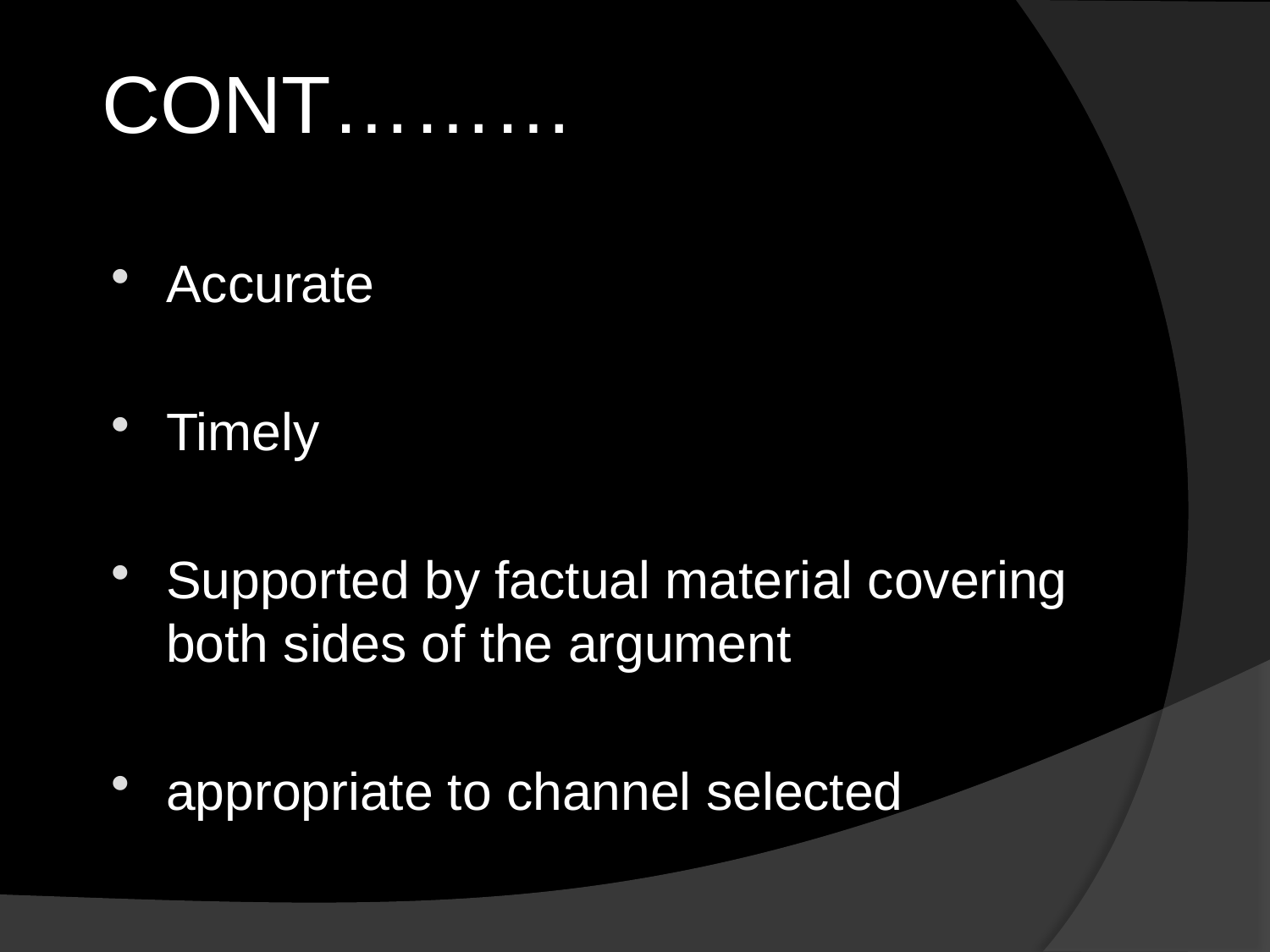

# CONT………
Accurate

Timely

Supported by factual material covering both sides of the argument

appropriate to channel selected